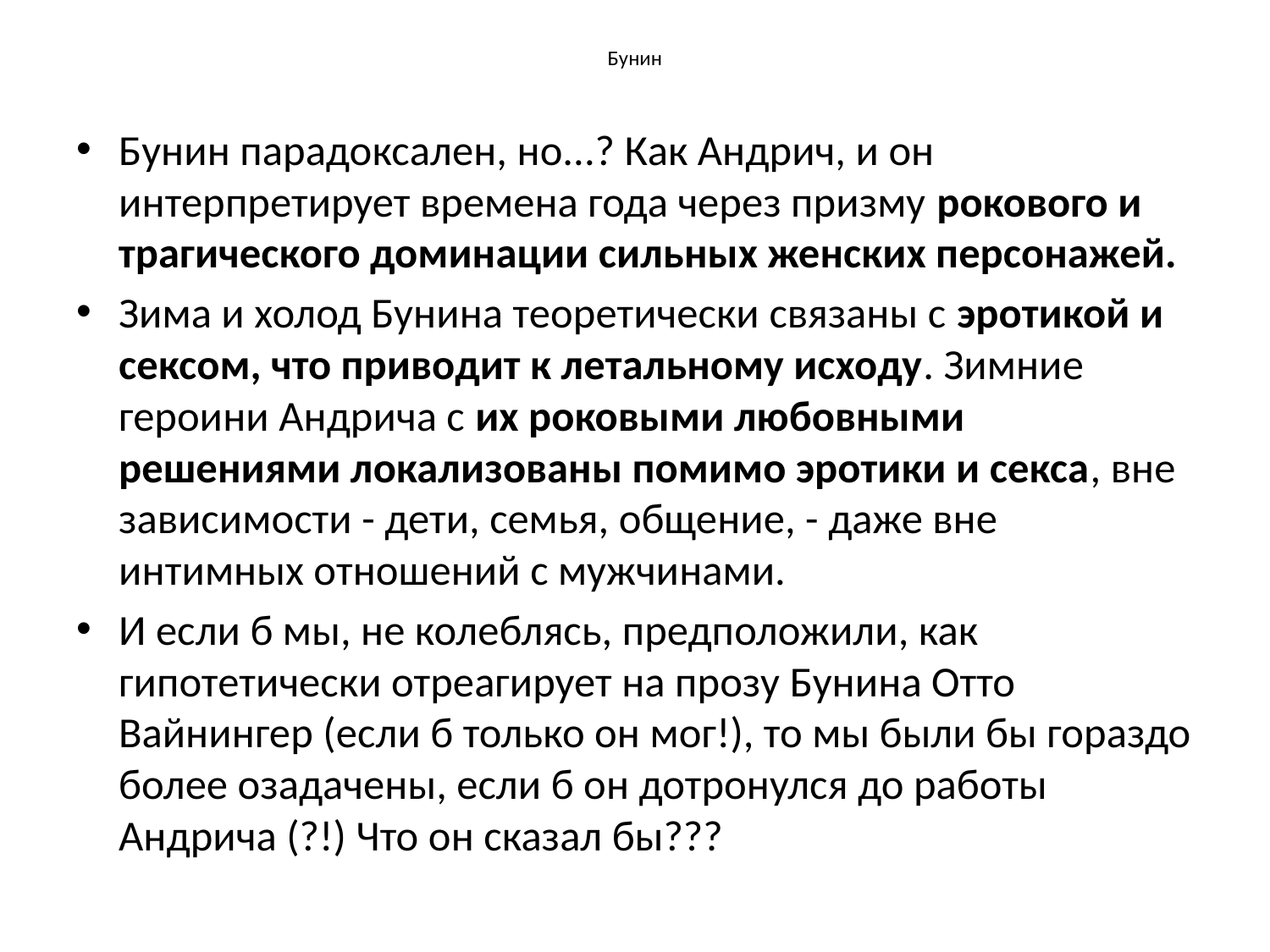

# Бунин
Бунин парадоксален, но...? Как Андрич, и он интерпретирует времена года через призму рокового и трагического доминации сильных женских персонажей.
Зима и холод Бунина теоретически связаны с эротикой и сексом, что приводит к летальному исходу. Зимние героини Андрича с их роковыми любовными решениями локализованы помимо эротики и секса, вне зависимости - дети, семья, общение, - даже вне интимных отношений с мужчинами.
И если б мы, не колеблясь, предположили, как гипотетически отреагирует на прозу Бунина Отто Вайнингер (если б только он мог!), то мы были бы гораздо более озадачены, если б он дотронулся до работы Андрича (?!) Что он сказал бы???